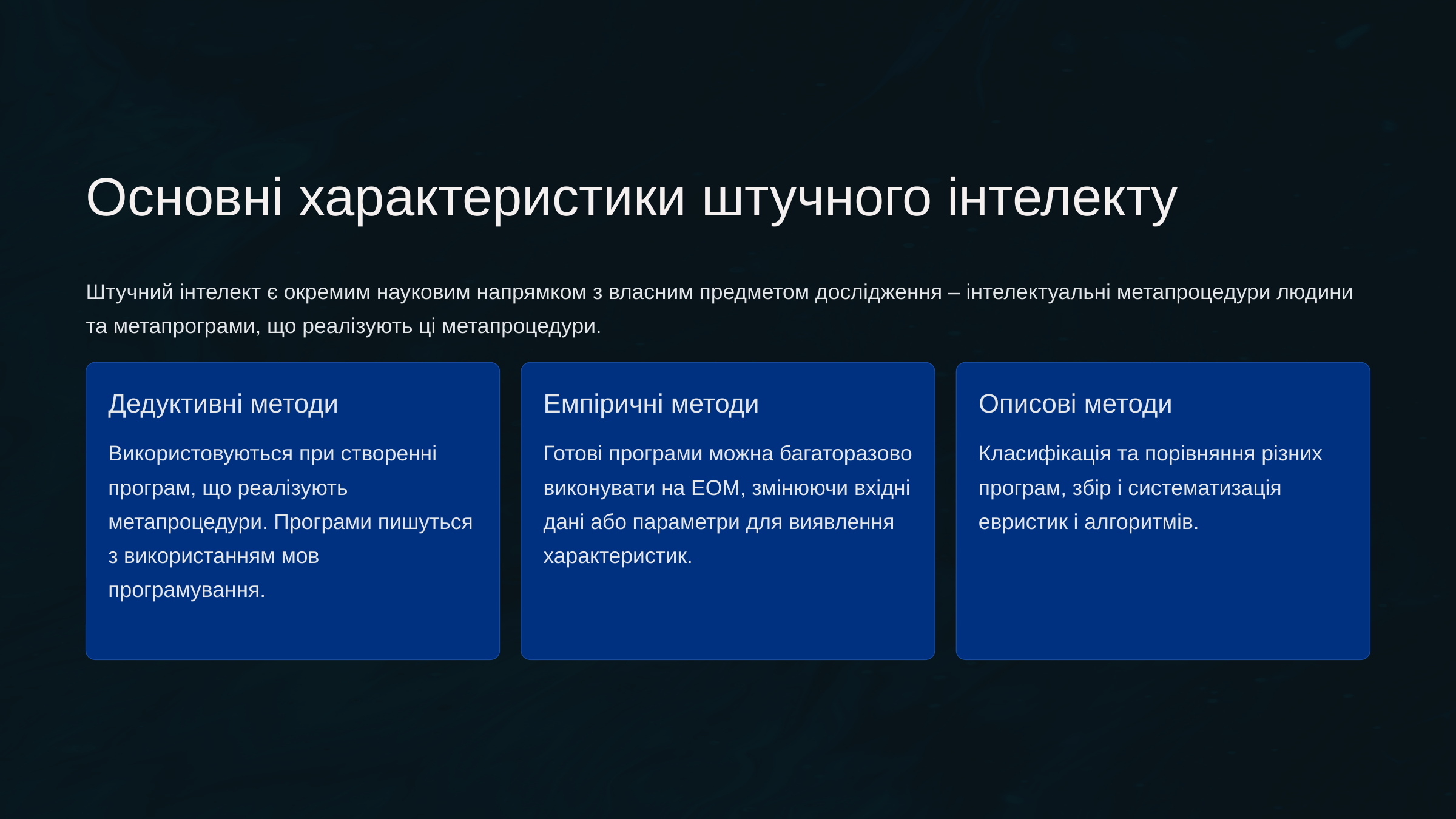

Основні характеристики штучного інтелекту
Штучний інтелект є окремим науковим напрямком з власним предметом дослідження – інтелектуальні метапроцедури людини та метапрограми, що реалізують ці метапроцедури.

Дедуктивні методи
Емпіричні методи
Описові методи
Використовуються при створенні програм, що реалізують метапроцедури. Програми пишуться з використанням мов програмування.
Готові програми можна багаторазово виконувати на ЕОМ, змінюючи вхідні дані або параметри для виявлення характеристик.
Класифікація та порівняння різних програм, збір і систематизація евристик і алгоритмів.